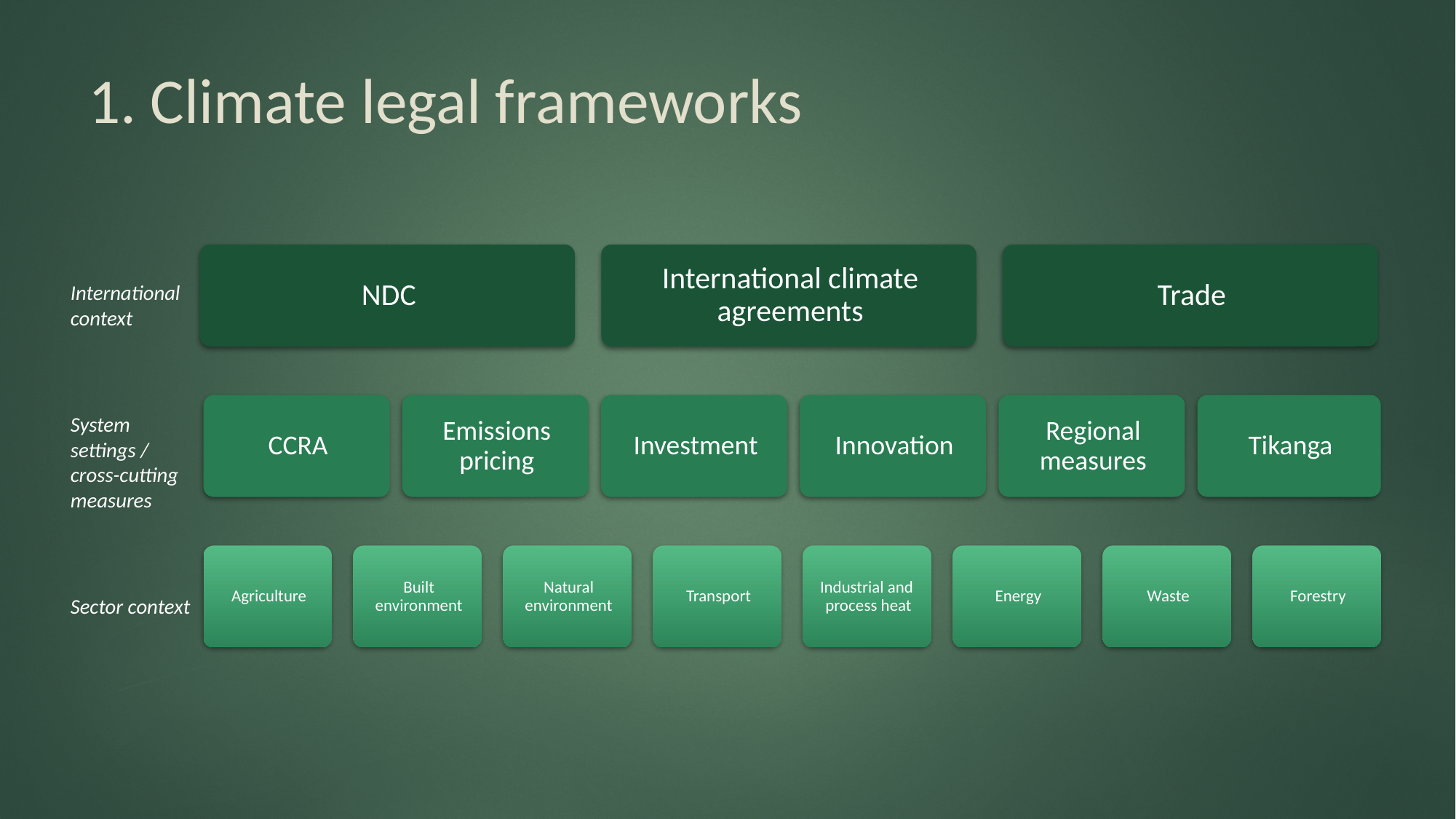

# 1. Climate legal frameworks
NDC
International climate agreements
Trade
International context

System settings /
cross-cutting measures

Sector context
CCRA
Emissions pricing
Investment
Innovation
Regional measures
Tikanga
Agriculture
Built environment
Natural environment
Transport
Industrial and
process heat
Energy
Waste
Forestry